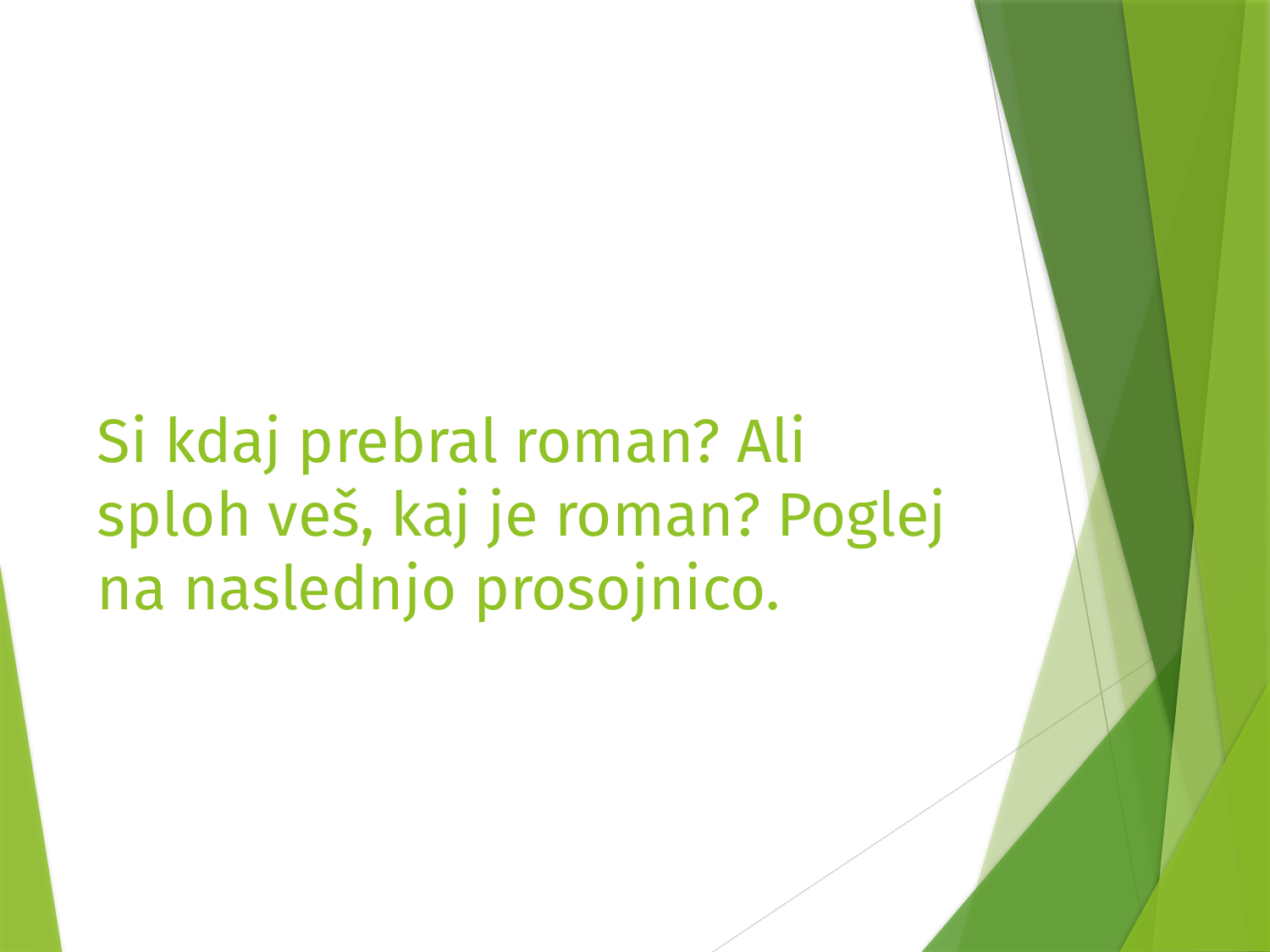

# Si kdaj prebral roman? Ali sploh veš, kaj je roman? Poglej na naslednjo prosojnico.